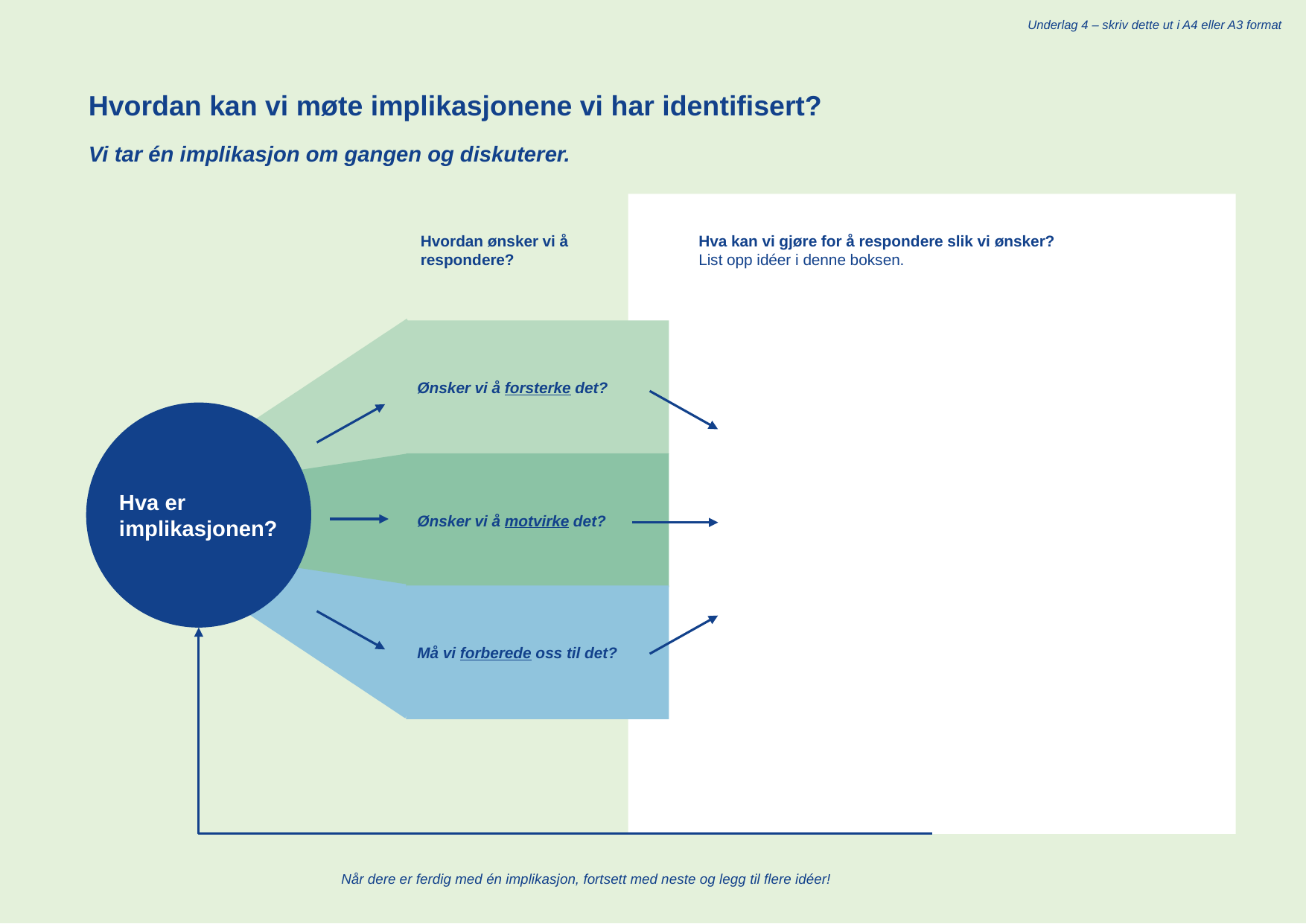

Underlag 4 – skriv dette ut i A4 eller A3 format
Hvordan kan vi møte implikasjonene vi har identifisert?
Vi tar én implikasjon om gangen og diskuterer.

Hvordan ønsker vi å respondere?
Hva kan vi gjøre for å respondere slik vi ønsker?
List opp idéer i denne boksen.

Ønsker vi å forsterke det?
Hva er implikasjonen?

Ønsker vi å motvirke det?

Må vi forberede oss til det?
Når dere er ferdig med én implikasjon, fortsett med neste og legg til flere idéer!